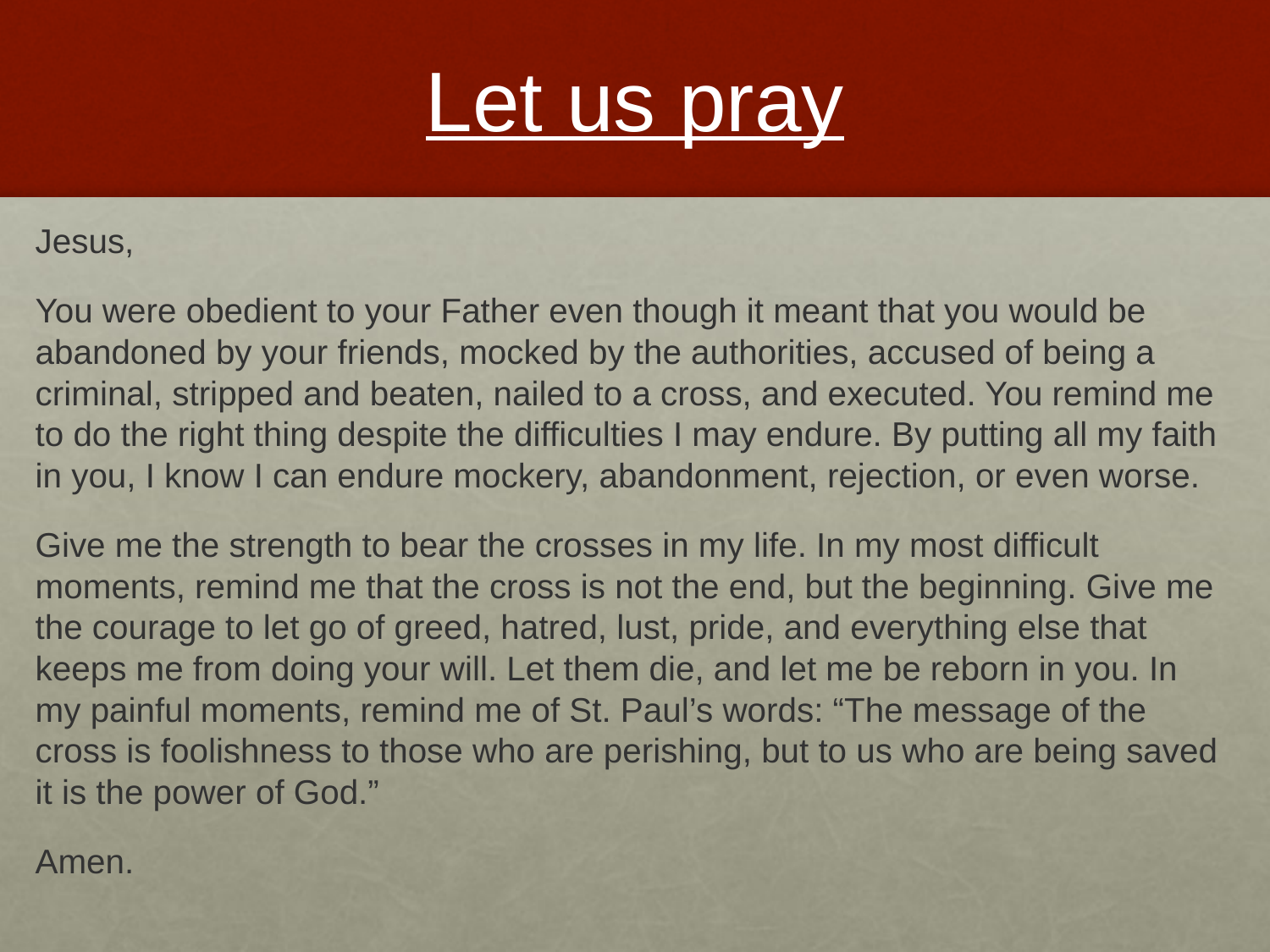

# Let us pray
Jesus,
You were obedient to your Father even though it meant that you would be abandoned by your friends, mocked by the authorities, accused of being a criminal, stripped and beaten, nailed to a cross, and executed. You remind me to do the right thing despite the difficulties I may endure. By putting all my faith in you, I know I can endure mockery, abandonment, rejection, or even worse.
Give me the strength to bear the crosses in my life. In my most difficult moments, remind me that the cross is not the end, but the beginning. Give me the courage to let go of greed, hatred, lust, pride, and everything else that keeps me from doing your will. Let them die, and let me be reborn in you. In my painful moments, remind me of St. Paul’s words: “The message of the cross is foolishness to those who are perishing, but to us who are being saved it is the power of God.”
Amen.